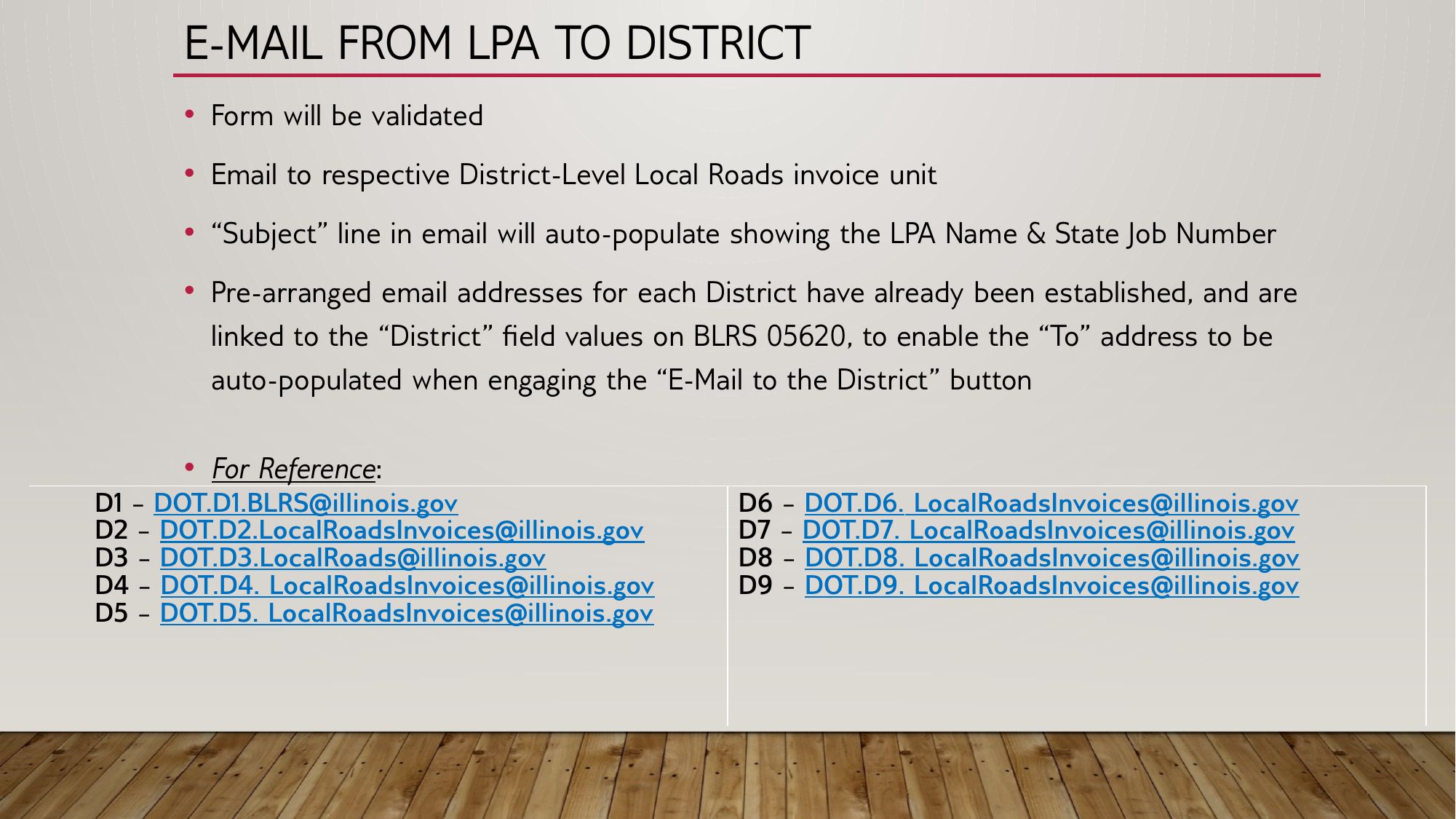

# E-MAIL from lpa to DISTRICT
Form will be validated
Email to respective District-Level Local Roads invoice unit
“Subject” line in email will auto-populate showing the LPA Name & State Job Number
Pre-arranged email addresses for each District have already been established, and are linked to the “District” field values on BLRS 05620, to enable the “To” address to be auto-populated when engaging the “E-Mail to the District” button
For Reference:

| D1 – DOT.D1.BLRS@illinois.gov D2 – DOT.D2.LocalRoadsInvoices@illinois.gov D3 – DOT.D3.LocalRoads@illinois.gov D4 – DOT.D4. LocalRoadsInvoices@illinois.gov D5 – DOT.D5. LocalRoadsInvoices@illinois.gov | D6 – DOT.D6. LocalRoadsInvoices@illinois.gov D7 – DOT.D7. LocalRoadsInvoices@illinois.gov D8 – DOT.D8. LocalRoadsInvoices@illinois.gov D9 – DOT.D9. LocalRoadsInvoices@illinois.gov |
| --- | --- |